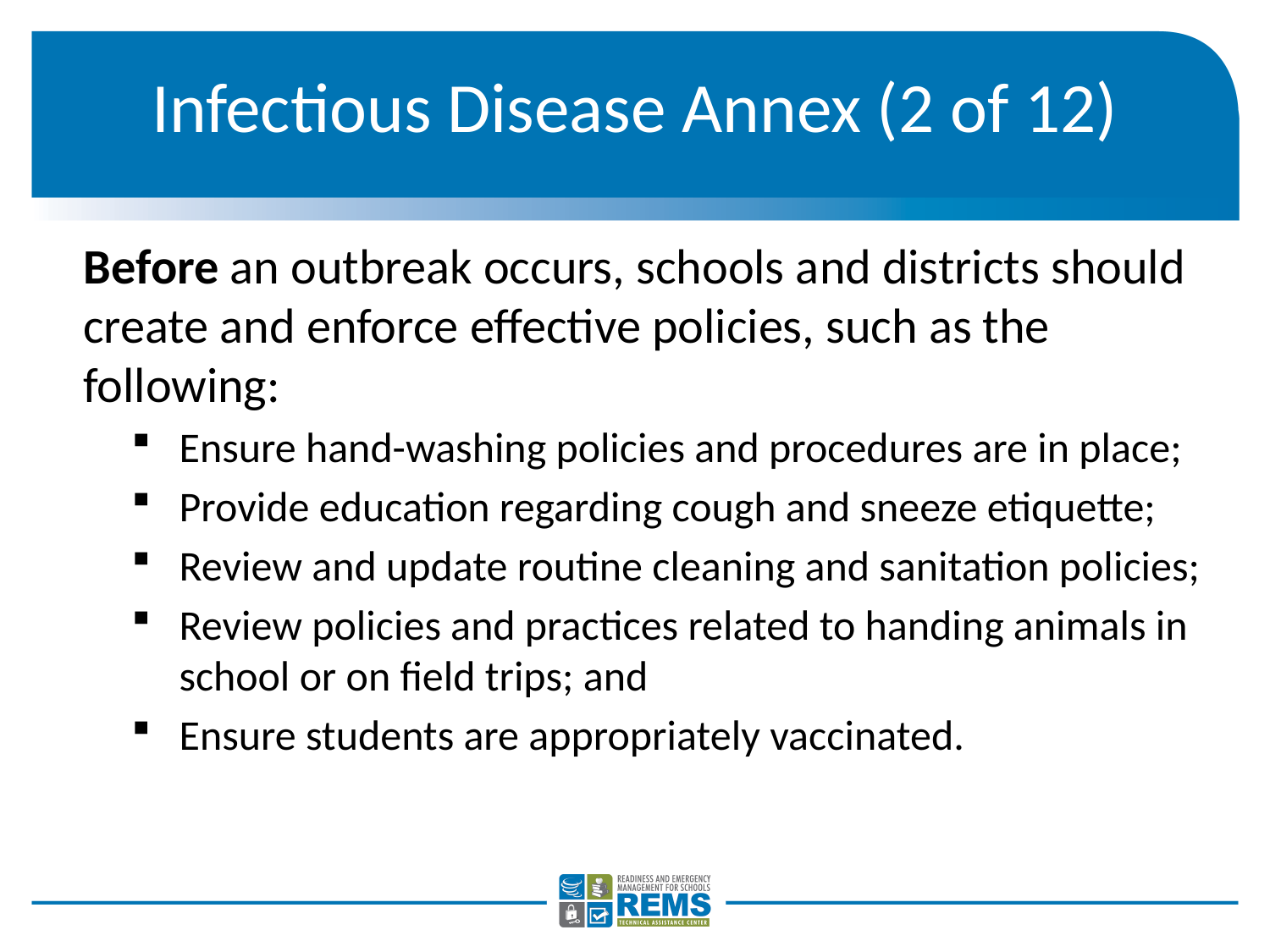

# Infectious Disease Annex (2 of 12)
Before an outbreak occurs, schools and districts should create and enforce effective policies, such as the following:
Ensure hand-washing policies and procedures are in place;
Provide education regarding cough and sneeze etiquette;
Review and update routine cleaning and sanitation policies;
Review policies and practices related to handing animals in school or on field trips; and
Ensure students are appropriately vaccinated.